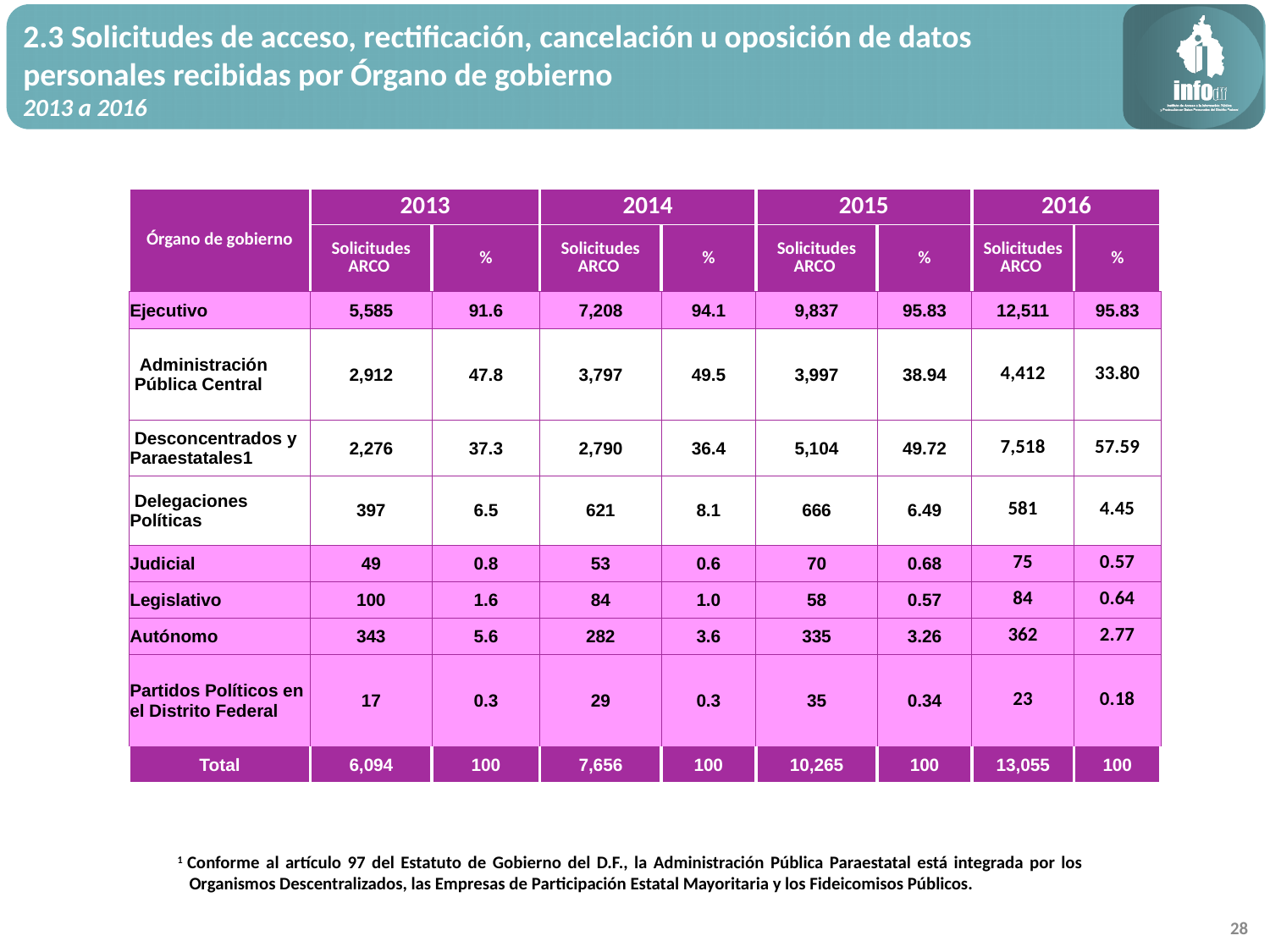

2.3 Solicitudes de acceso, rectificación, cancelación u oposición de datos personales recibidas por Órgano de gobierno
2013 a 2016
| Órgano de gobierno | 2013 |  | 2014 |  | 2015 |  | 2016 |  |
| --- | --- | --- | --- | --- | --- | --- | --- | --- |
|  | Solicitudes ARCO | % | Solicitudes ARCO | % | Solicitudes ARCO | % | Solicitudes ARCO | % |
| Ejecutivo | 5,585 | 91.6 | 7,208 | 94.1 | 9,837 | 95.83 | 12,511 | 95.83 |
| Administración Pública Central | 2,912 | 47.8 | 3,797 | 49.5 | 3,997 | 38.94 | 4,412 | 33.80 |
| Desconcentrados y Paraestatales1 | 2,276 | 37.3 | 2,790 | 36.4 | 5,104 | 49.72 | 7,518 | 57.59 |
| Delegaciones Políticas | 397 | 6.5 | 621 | 8.1 | 666 | 6.49 | 581 | 4.45 |
| Judicial | 49 | 0.8 | 53 | 0.6 | 70 | 0.68 | 75 | 0.57 |
| Legislativo | 100 | 1.6 | 84 | 1.0 | 58 | 0.57 | 84 | 0.64 |
| Autónomo | 343 | 5.6 | 282 | 3.6 | 335 | 3.26 | 362 | 2.77 |
| Partidos Políticos en el Distrito Federal | 17 | 0.3 | 29 | 0.3 | 35 | 0.34 | 23 | 0.18 |
| Total | 6,094 | 100 | 7,656 | 100 | 10,265 | 100 | 13,055 | 100 |
1 Conforme al artículo 97 del Estatuto de Gobierno del D.F., la Administración Pública Paraestatal está integrada por los Organismos Descentralizados, las Empresas de Participación Estatal Mayoritaria y los Fideicomisos Públicos.
28